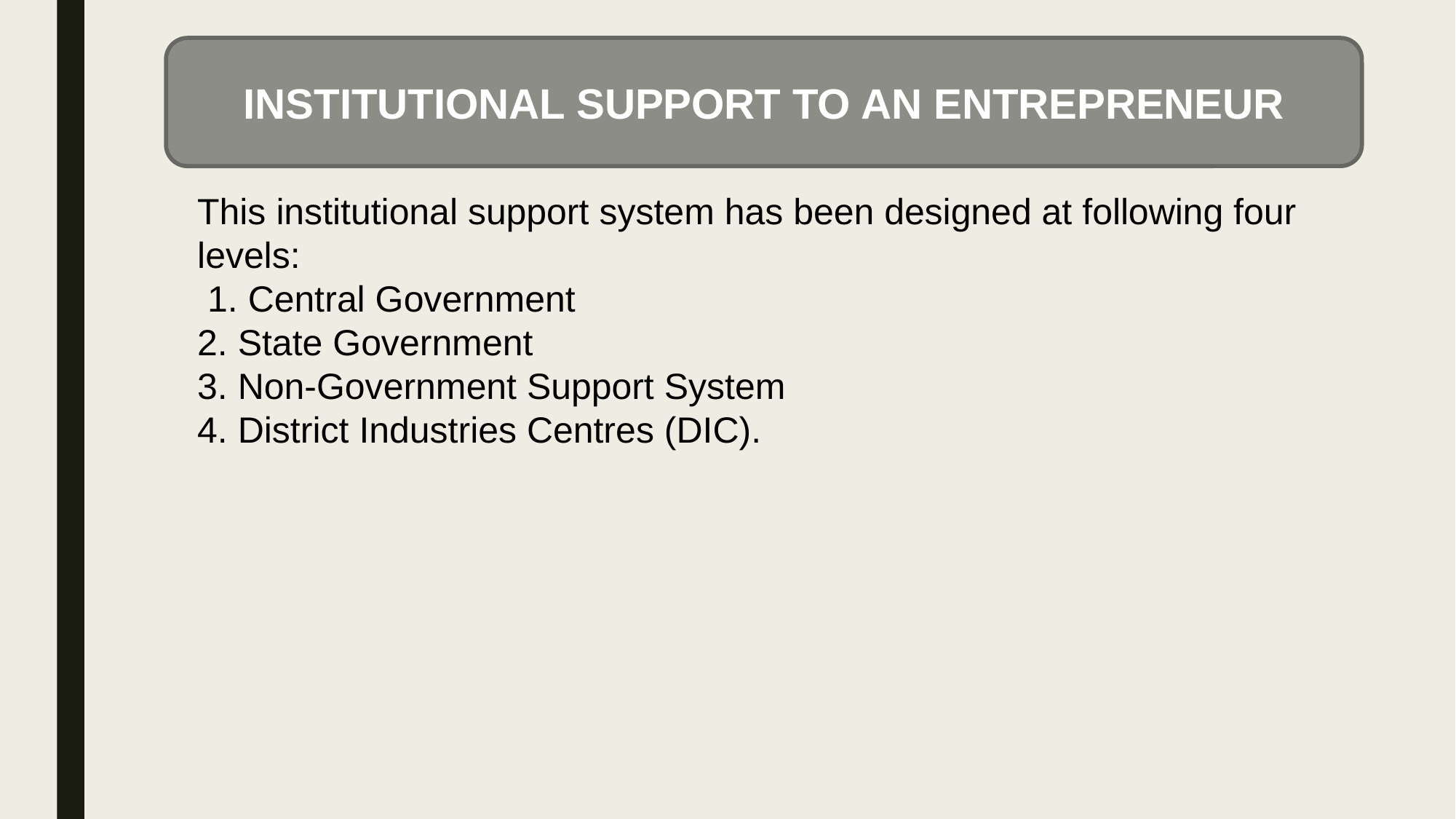

INSTITUTIONAL SUPPORT TO AN ENTREPRENEUR
This institutional support system has been designed at following four levels:
 1. Central Government
2. State Government
3. Non-Government Support System
4. District Industries Centres (DIC).